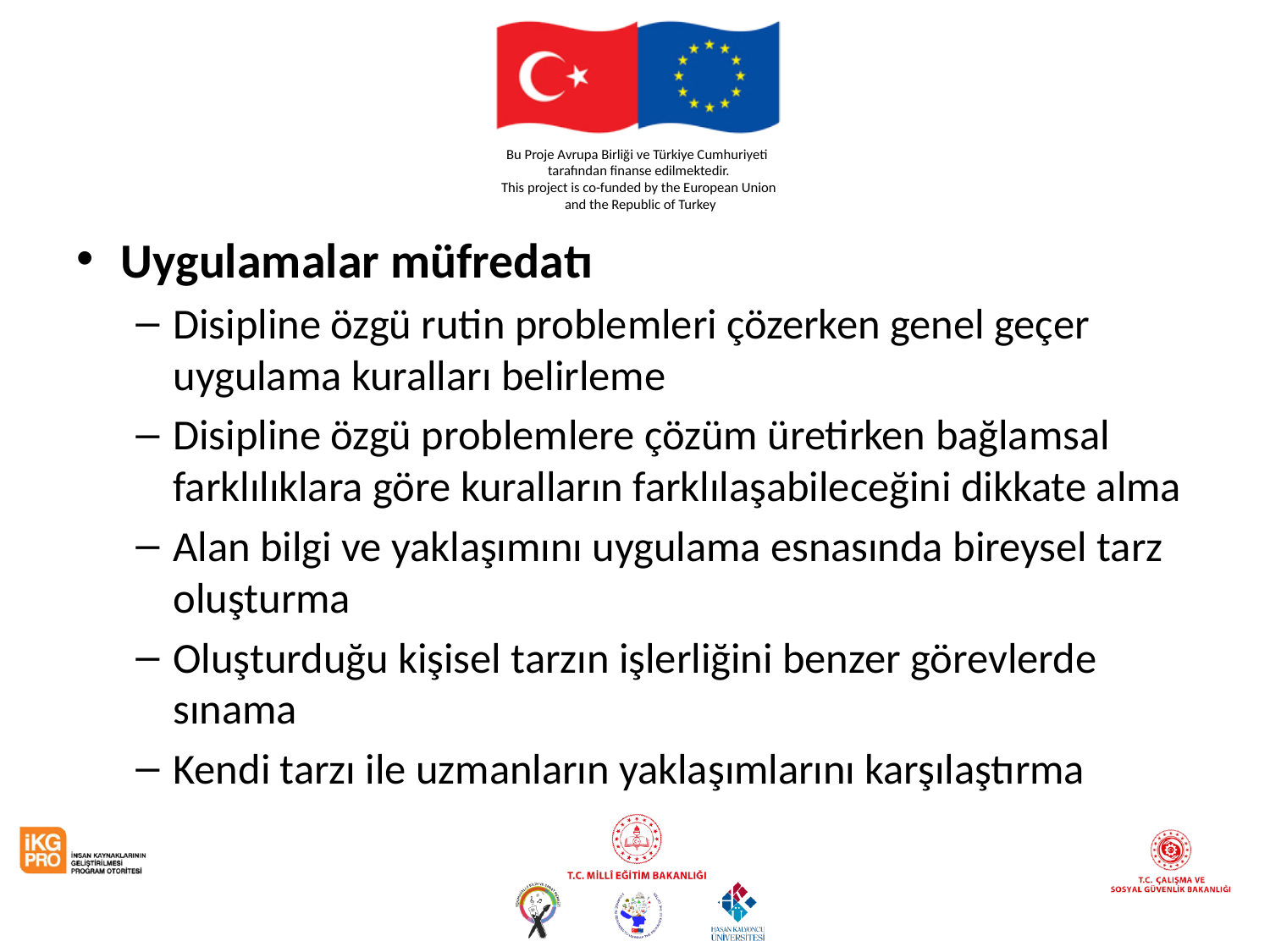

#
Uygulamalar müfredatı
Disipline özgü rutin problemleri çözerken genel geçer uygulama kuralları belirleme
Disipline özgü problemlere çözüm üretirken bağlamsal farklılıklara göre kuralların farklılaşabileceğini dikkate alma
Alan bilgi ve yaklaşımını uygulama esnasında bireysel tarz oluşturma
Oluşturduğu kişisel tarzın işlerliğini benzer görevlerde sınama
Kendi tarzı ile uzmanların yaklaşımlarını karşılaştırma